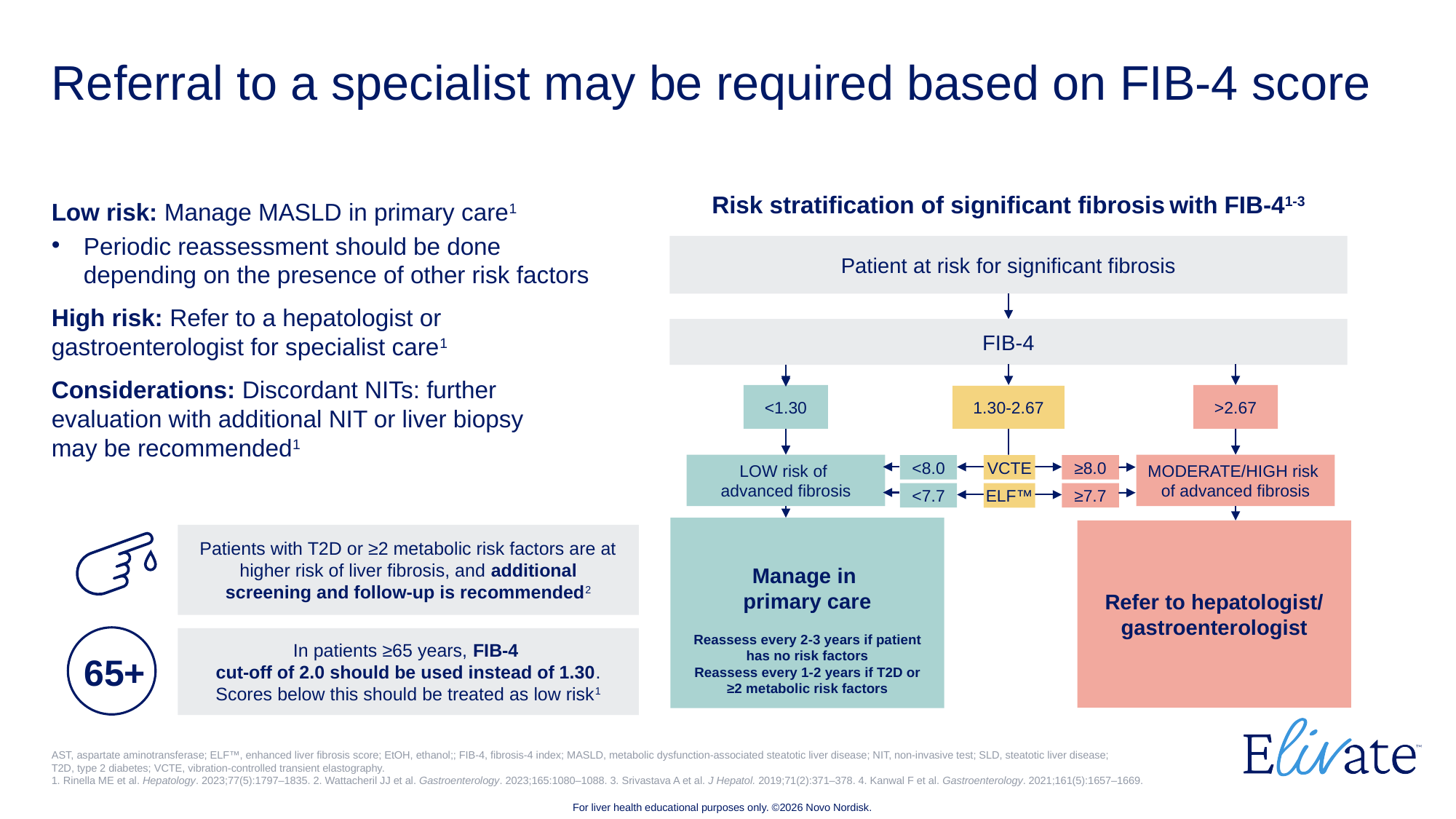

# Referral to a specialist may be required based on FIB-4 score
Risk stratification of significant fibrosis with FIB-41-3
Low risk: Manage MASLD in primary care1
Periodic reassessment should be done depending on the presence of other risk factors
High risk: Refer to a hepatologist or gastroenterologist for specialist care1
Considerations: Discordant NITs: further evaluation with additional NIT or liver biopsy
may be recommended1
Patient at risk for significant fibrosis
FIB-4
<1.30
>2.67
1.30-2.67
LOW risk of
advanced fibrosis

MODERATE/HIGH risk
of advanced fibrosis
<8.0
VCTE
≥8.0
<7.7
≥7.7
ELF™
Manage in
primary care

Refer to hepatologist/
gastroenterologist
Patients with T2D or ≥2 metabolic risk factors are at higher risk of liver fibrosis, and additional screening and follow-up is recommended2

In patients ≥65 years, FIB-4
cut-off of 2.0 should be used instead of 1.30. Scores below this should be treated as low risk1
Reassess every 2-3 years if patient has no risk factors
Reassess every 1-2 years if T2D or ≥2 metabolic risk factors
65+
AST, aspartate aminotransferase; ELF™, enhanced liver fibrosis score; EtOH, ethanol;; FIB-4, fibrosis-4 index; MASLD, metabolic dysfunction-associated steatotic liver disease; NIT, non-invasive test; SLD, steatotic liver disease;
T2D, type 2 diabetes; VCTE, vibration-controlled transient elastography.
1. Rinella ME et al. Hepatology. 2023;77(5):1797–1835. 2. Wattacheril JJ et al. Gastroenterology. 2023;165:1080–1088. 3. Srivastava A et al. J Hepatol. 2019;71(2):371–378. 4. Kanwal F et al. Gastroenterology. 2021;161(5):1657–1669.